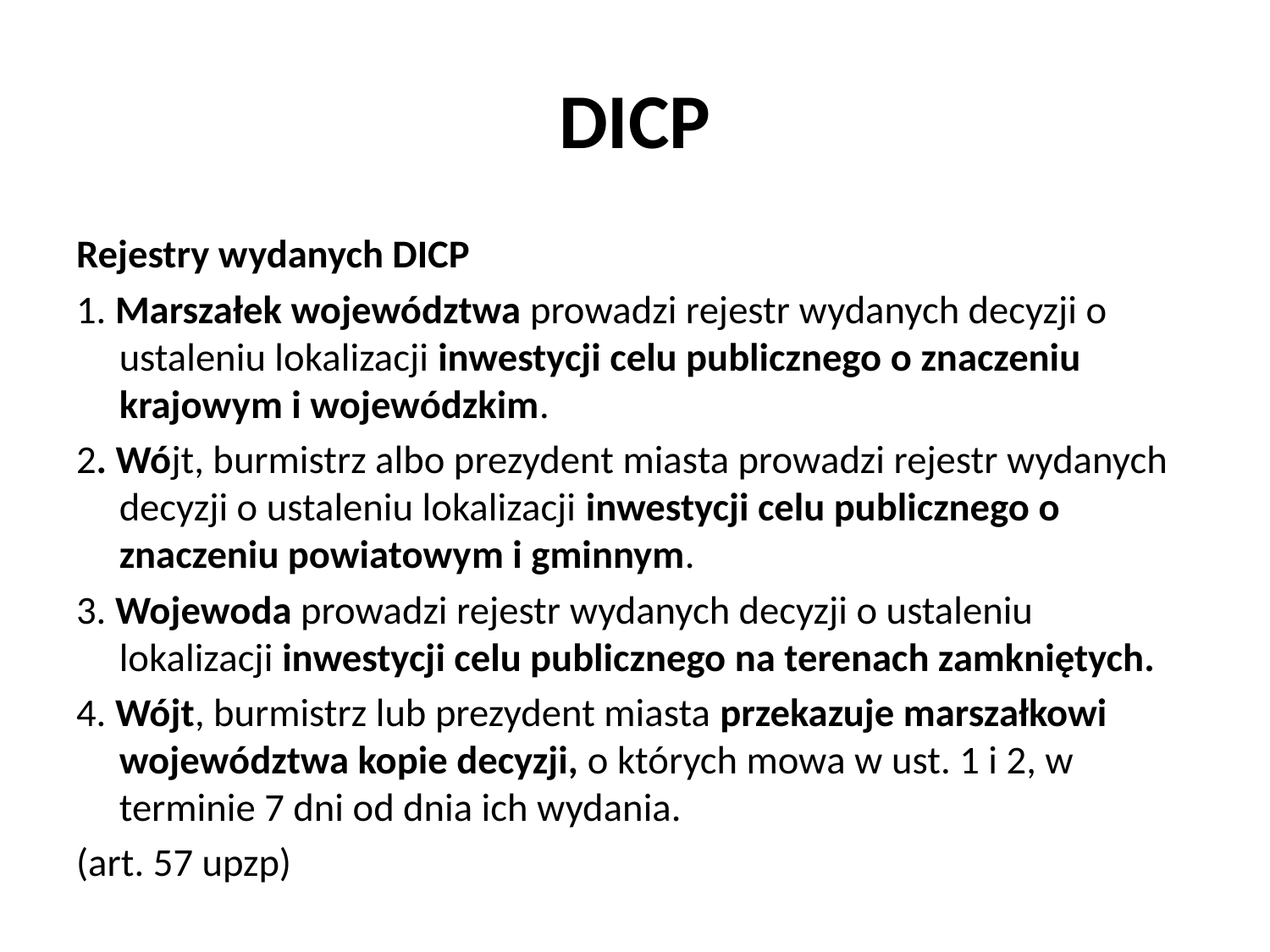

# DICP
Rejestry wydanych DICP
1. Marszałek województwa prowadzi rejestr wydanych decyzji o ustaleniu lokalizacji inwestycji celu publicznego o znaczeniu krajowym i wojewódzkim.
2. Wójt, burmistrz albo prezydent miasta prowadzi rejestr wydanych decyzji o ustaleniu lokalizacji inwestycji celu publicznego o znaczeniu powiatowym i gminnym.
3. Wojewoda prowadzi rejestr wydanych decyzji o ustaleniu lokalizacji inwestycji celu publicznego na terenach zamkniętych.
4. Wójt, burmistrz lub prezydent miasta przekazuje marszałkowi województwa kopie decyzji, o których mowa w ust. 1 i 2, w terminie 7 dni od dnia ich wydania.
(art. 57 upzp)